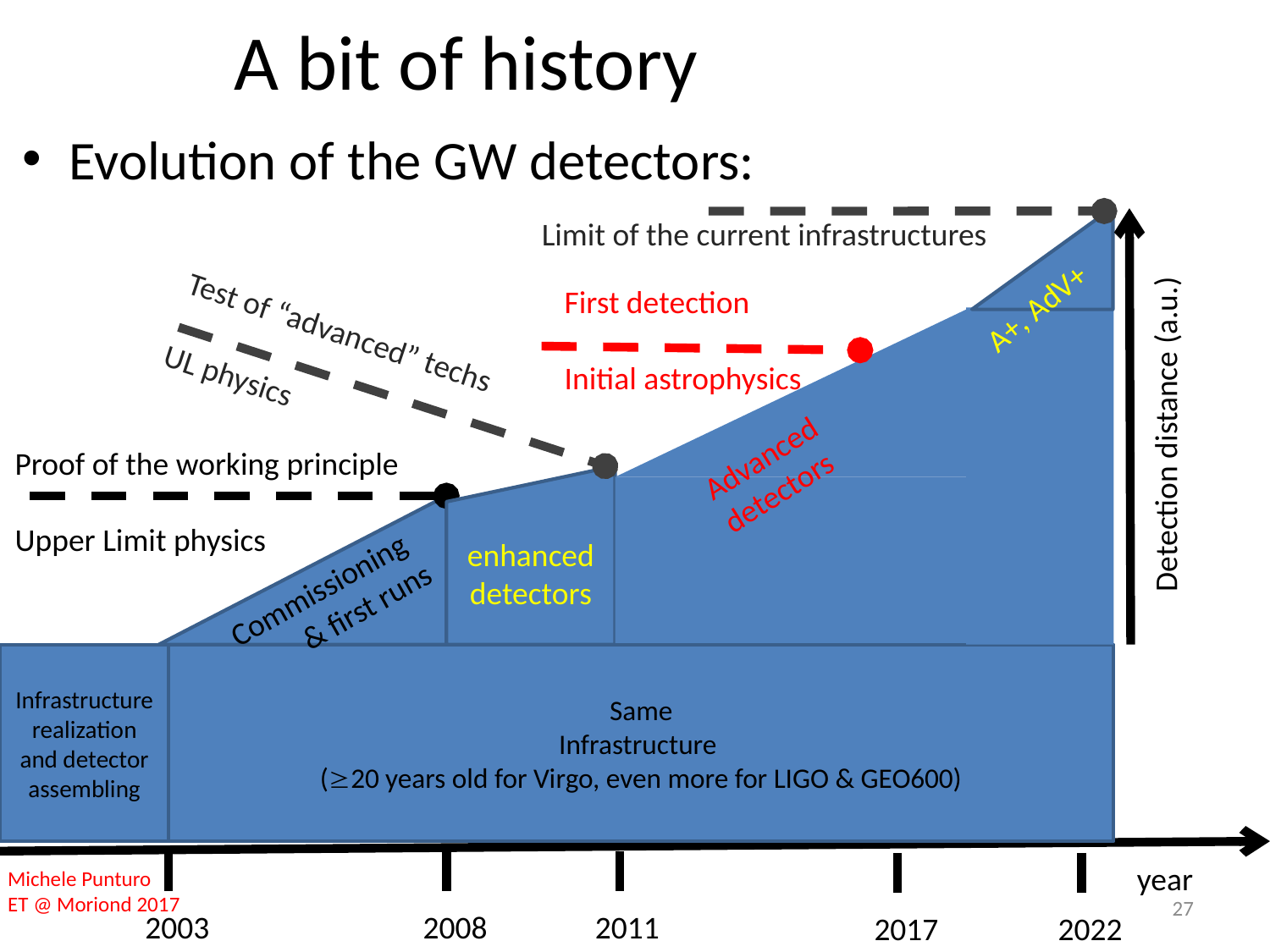

# A bit of history
Evolution of the GW detectors:

Limit of the current infrastructures
First detection

Initial astrophysics
A+, AdV+
Test of “advanced” techs

UL physics

Detection distance (a.u.)
Advanced
detectors
Proof of the working principle

Upper Limit physics
enhanceddetectors

Commissioning
& first runs
Infrastructure realization and detector assembling
Same
infrastructure
Same
infrastructure
Same
infrastructure
Same
Infrastructure
(≥20 years old for Virgo, even more for LIGO & GEO600)
year
Michele Punturo
ET @ Moriond 2017
27
2003
2008
2011
2017
2022